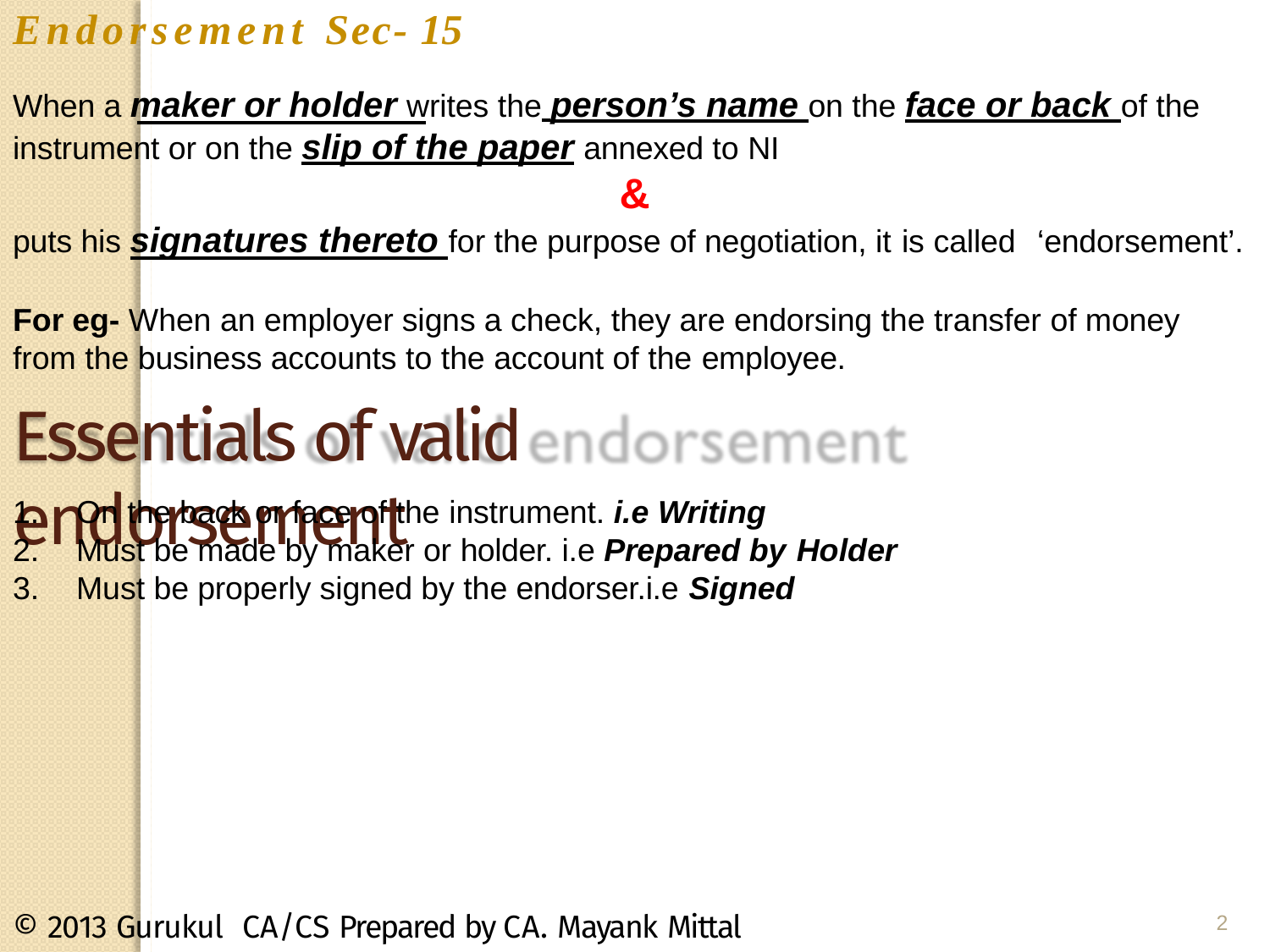

# Endorsement Sec- 15

When a maker or holder writes the person’s name on the face or back of the  instrument or on the slip of the paper annexed to NI
&
puts his signatures thereto for the purpose of negotiation, it is called	‘endorsement’.

For eg- When an employer signs a check, they are endorsing the transfer of money  from the business accounts to the account of the employee.

Essentials of valid endorsement
On the back or face of the instrument. i.e Writing
Must be made by maker or holder. i.e Prepared by Holder
Must be properly signed by the endorser.i.e Signed
© 2013 Gurukul	CA/CS Prepared by CA. Mayank Mittal
2